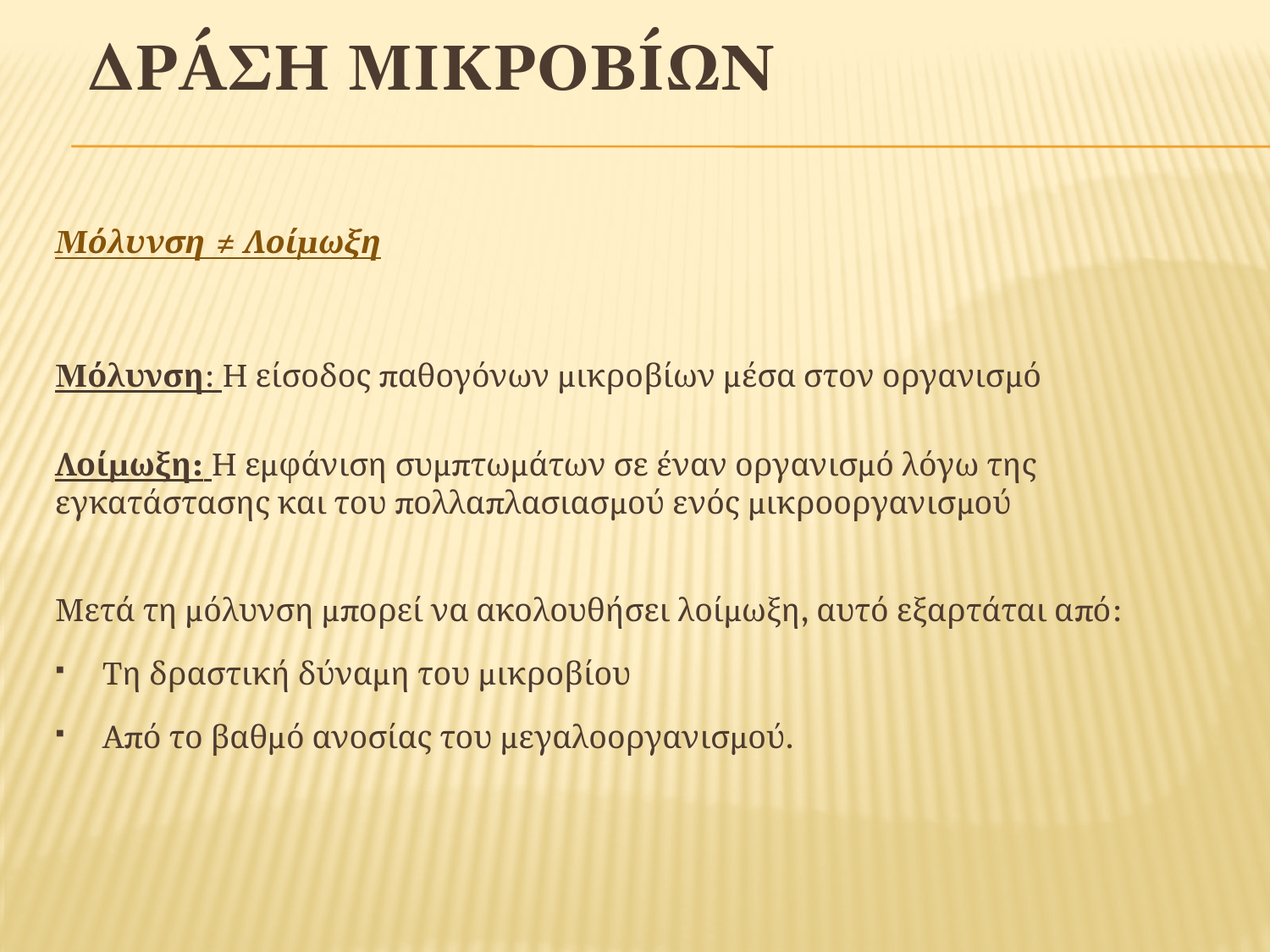

# Δράση μικροβίων
Μόλυνση ≠ Λοίμωξη

Μόλυνση: Η είσοδος παθογόνων μικροβίων μέσα στον οργανισμό

Λοίμωξη: Η εμφάνιση συμπτωμάτων σε έναν οργανισμό λόγω της εγκατάστασης και του πολλαπλασιασμού ενός μικροοργανισμού

Μετά τη μόλυνση μπορεί να ακολουθήσει λοίμωξη, αυτό εξαρτάται από:
Τη δραστική δύναμη του μικροβίου
Από το βαθμό ανοσίας του μεγαλοοργανισμού.